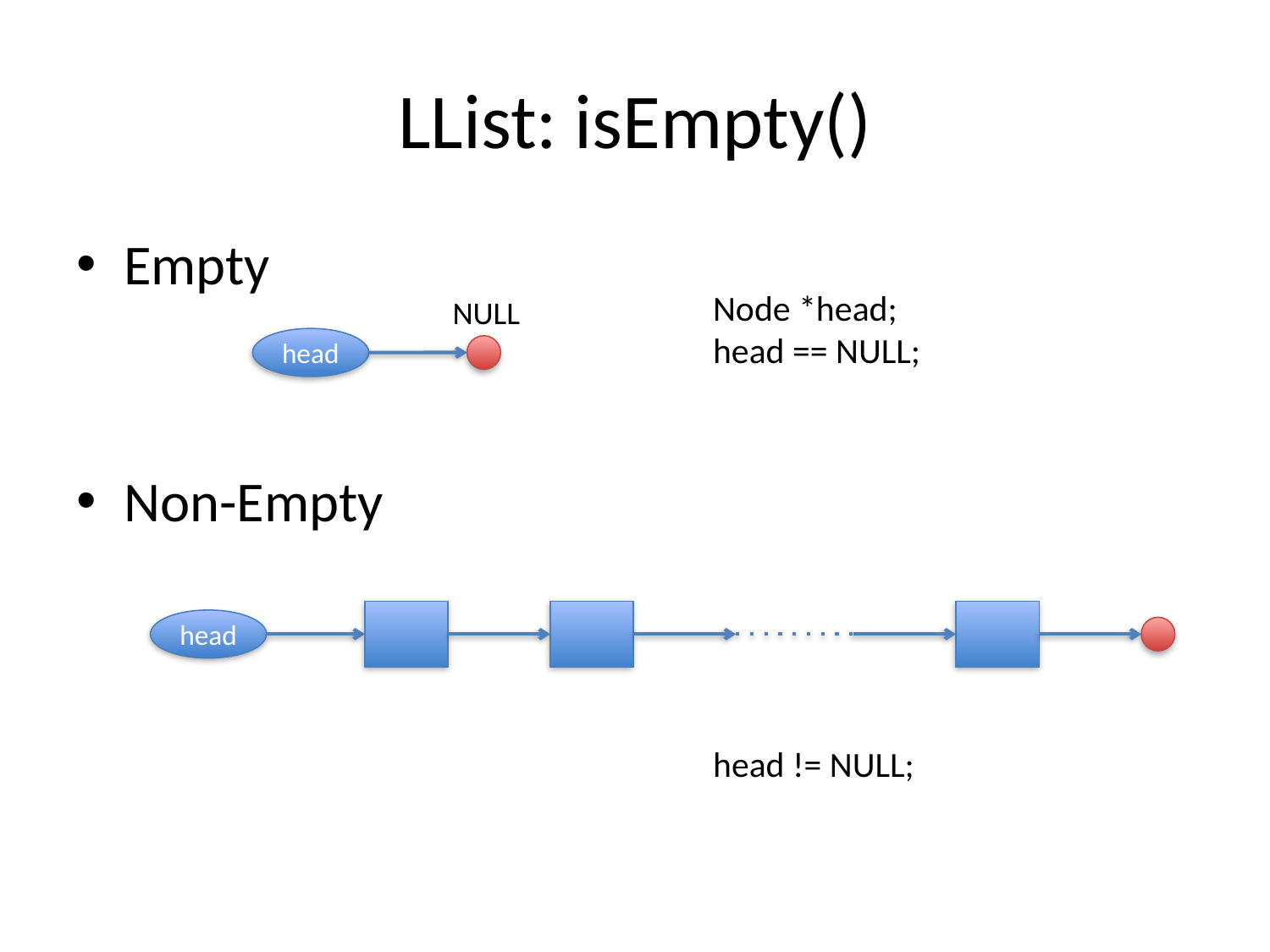

# LList: isEmpty()
Empty

Non-Empty

Node *head;
head == NULL;
NULL
head

head

head != NULL;